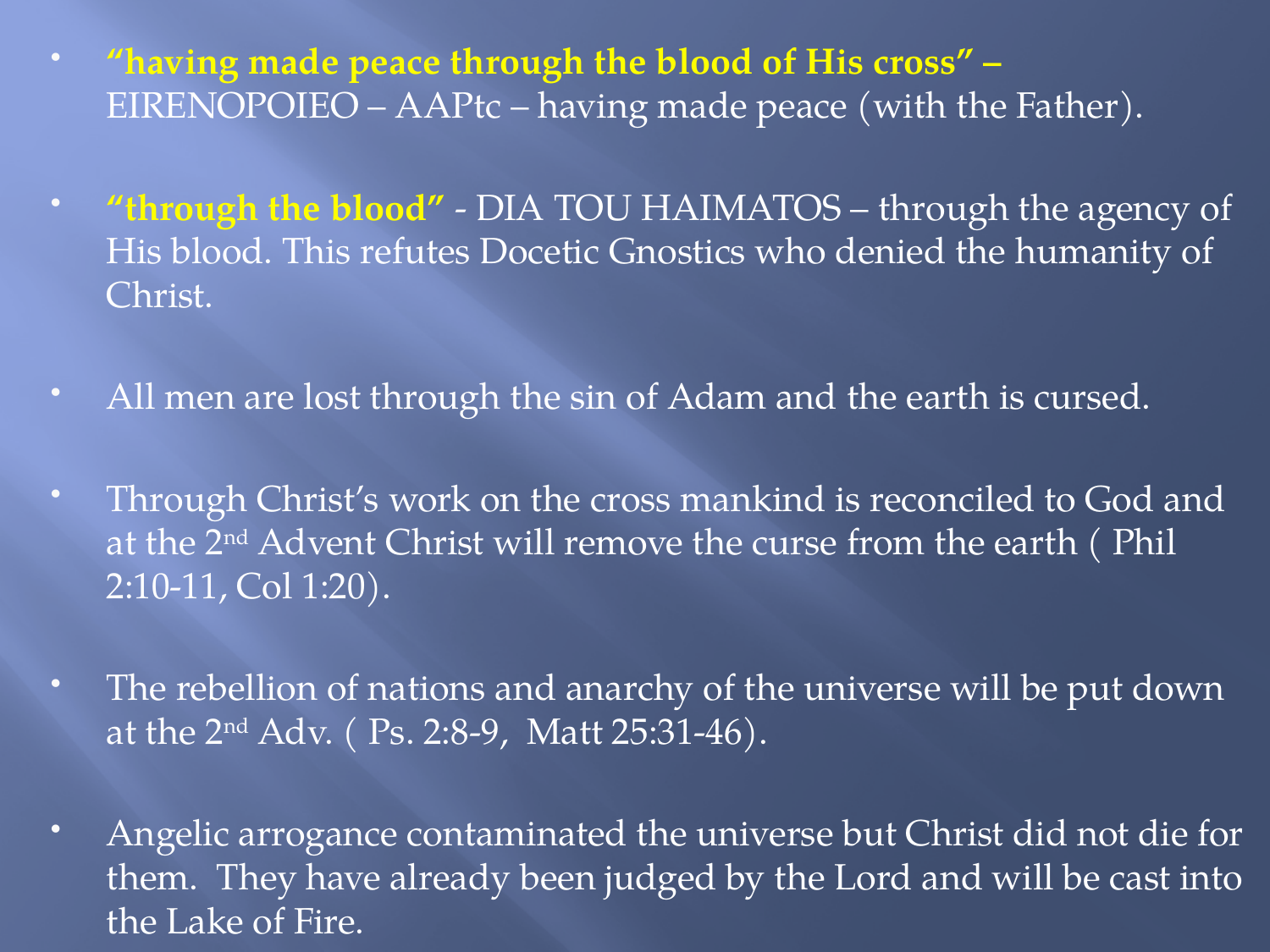

“having made peace through the blood of His cross” – EIRENOPOIEO – AAPtc – having made peace (with the Father).

“through the blood” - DIA TOU HAIMATOS – through the agency of His blood. This refutes Docetic Gnostics who denied the humanity of Christ.

All men are lost through the sin of Adam and the earth is cursed.

Through Christ’s work on the cross mankind is reconciled to God and at the 2nd Advent Christ will remove the curse from the earth ( Phil 2:10-11, Col 1:20).

The rebellion of nations and anarchy of the universe will be put down at the 2nd Adv. ( Ps. 2:8-9,  Matt 25:31-46).

Angelic arrogance contaminated the universe but Christ did not die for them.  They have already been judged by the Lord and will be cast into the Lake of Fire.